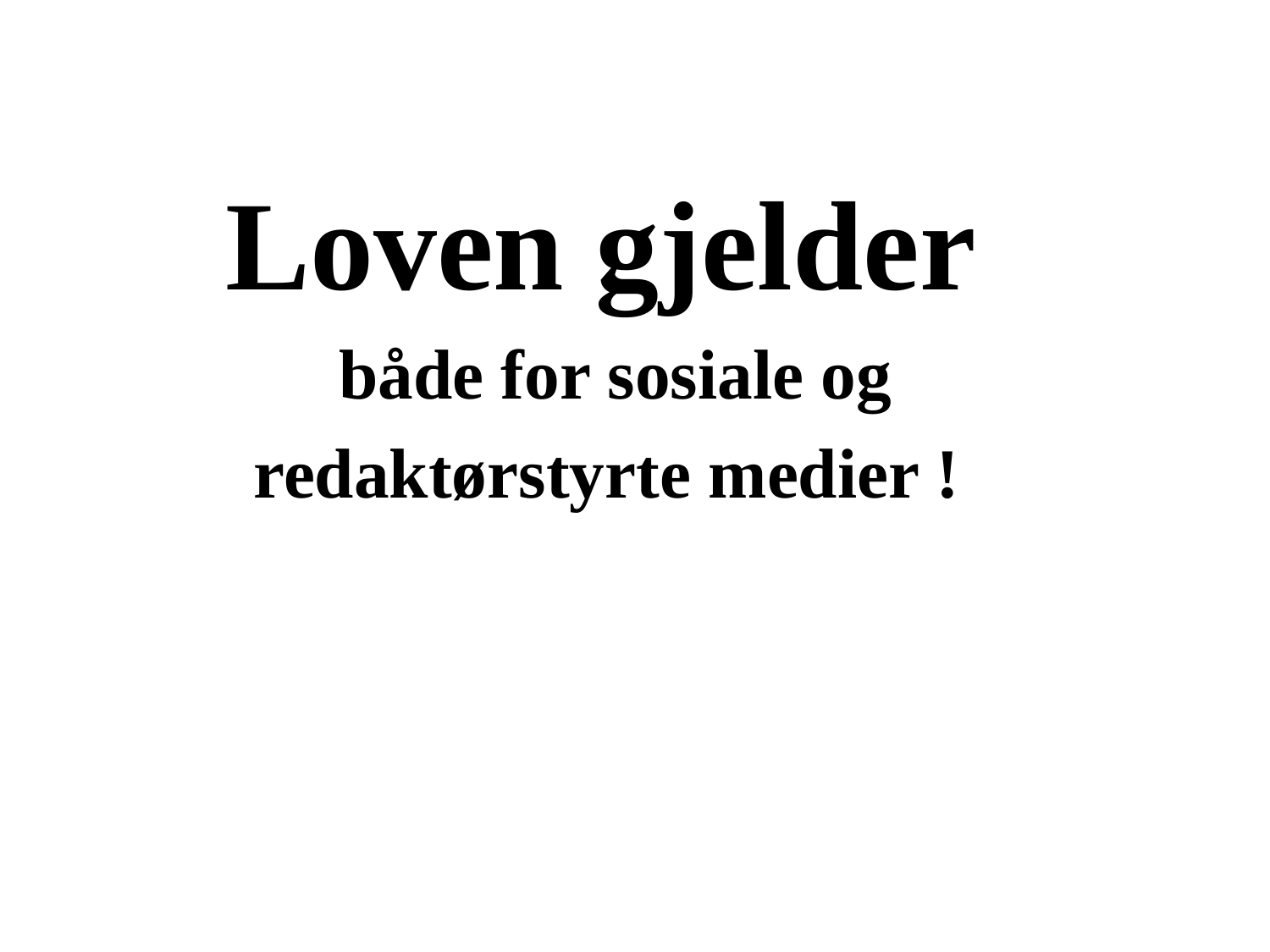

Loven gjelder
både for sosiale og
redaktørstyrte medier !